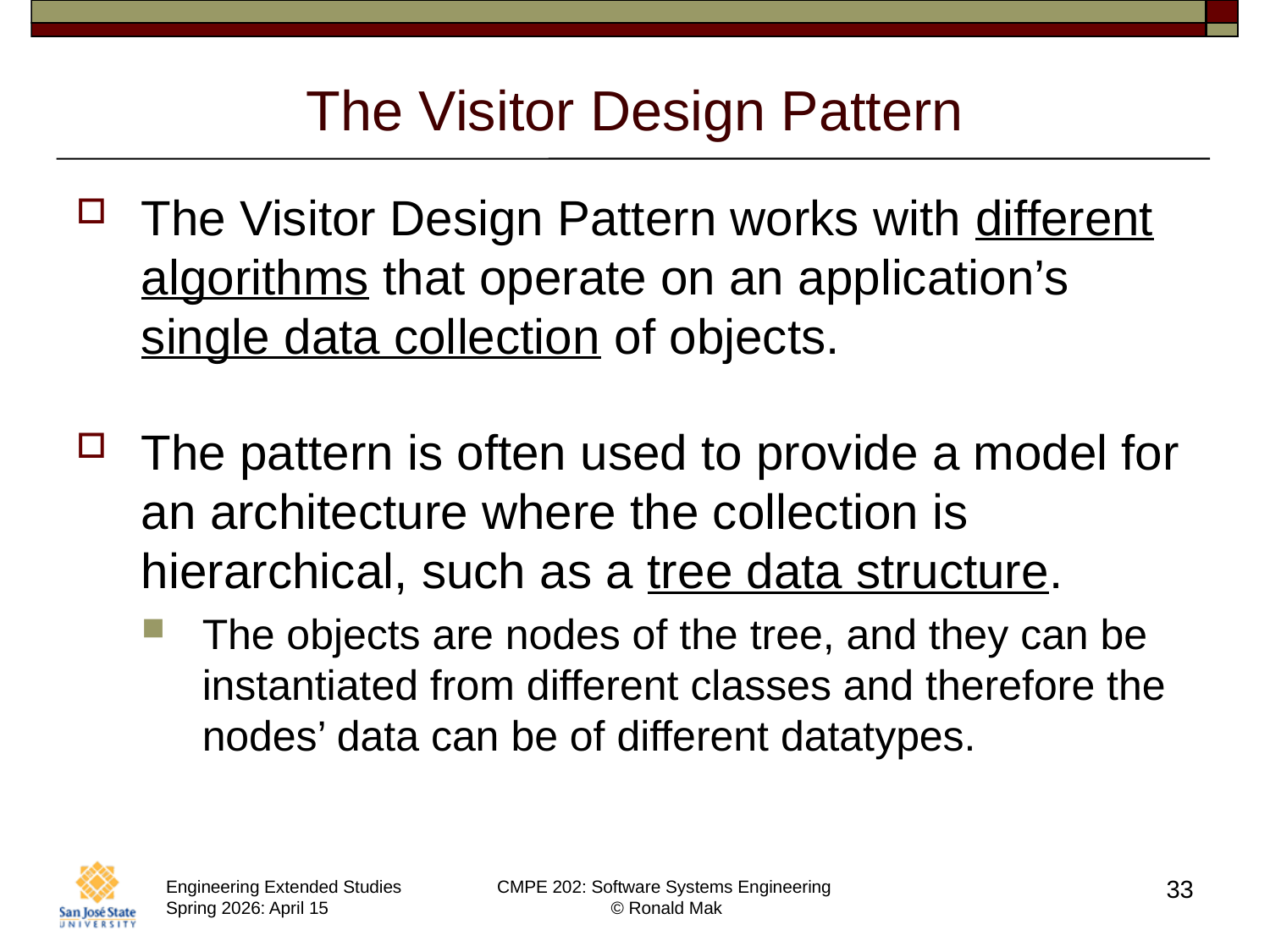

# The Visitor Design Pattern
The Visitor Design Pattern works with different algorithms that operate on an application’s single data collection of objects.

The pattern is often used to provide a model for an architecture where the collection is hierarchical, such as a tree data structure.
The objects are nodes of the tree, and they can be instantiated from different classes and therefore the nodes’ data can be of different datatypes.
33